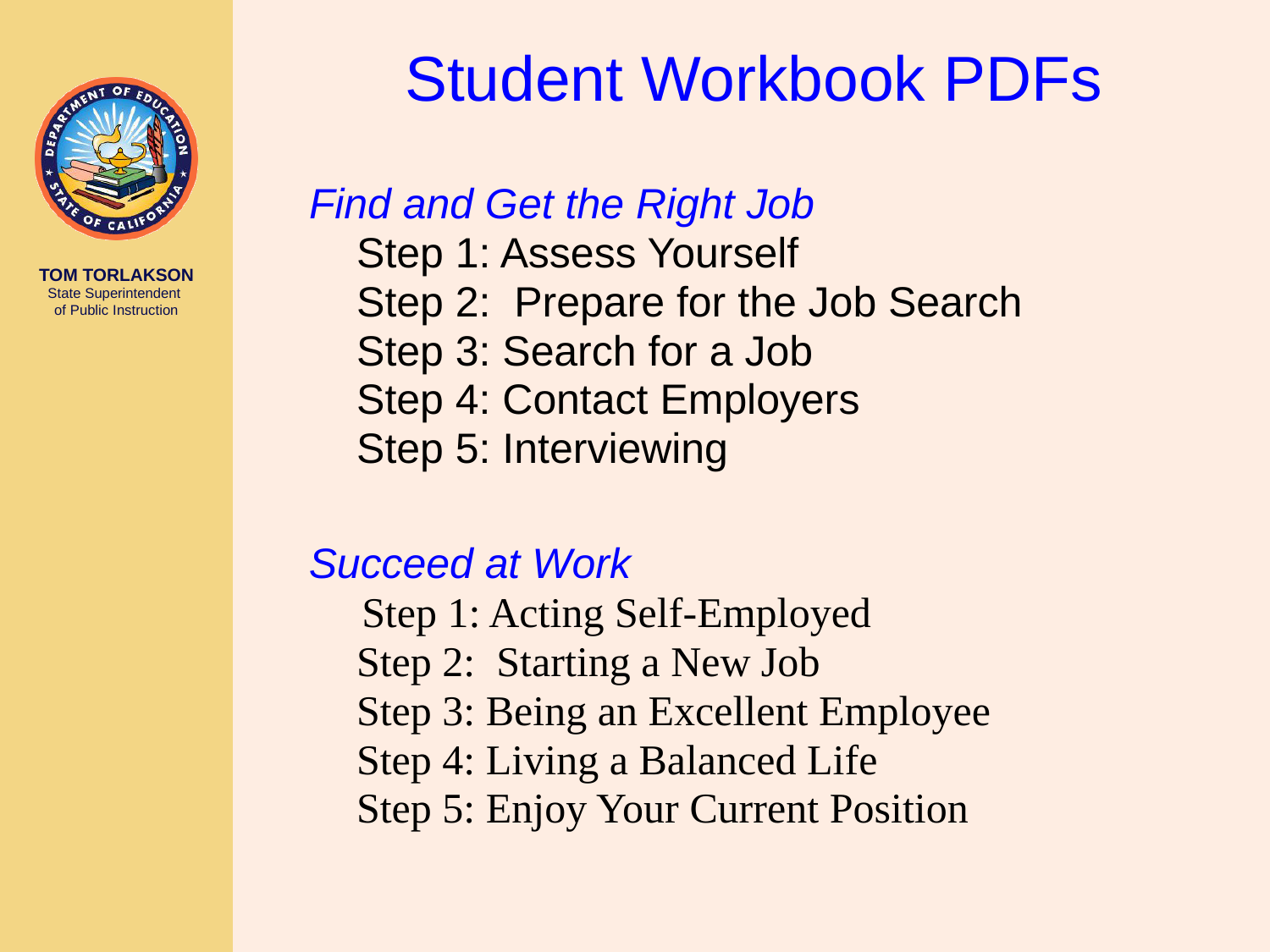

Student Workbook PDFs
Find and Get the Right Job
	Step 1: Assess Yourself
	Step 2:  Prepare for the Job Search
	Step 3: Search for a Job
	Step 4: Contact Employers
	Step 5: Interviewing

Succeed at Work
     Step 1: Acting Self-Employed
	Step 2:  Starting a New Job
	Step 3: Being an Excellent Employee
	Step 4: Living a Balanced Life
	Step 5: Enjoy Your Current Position